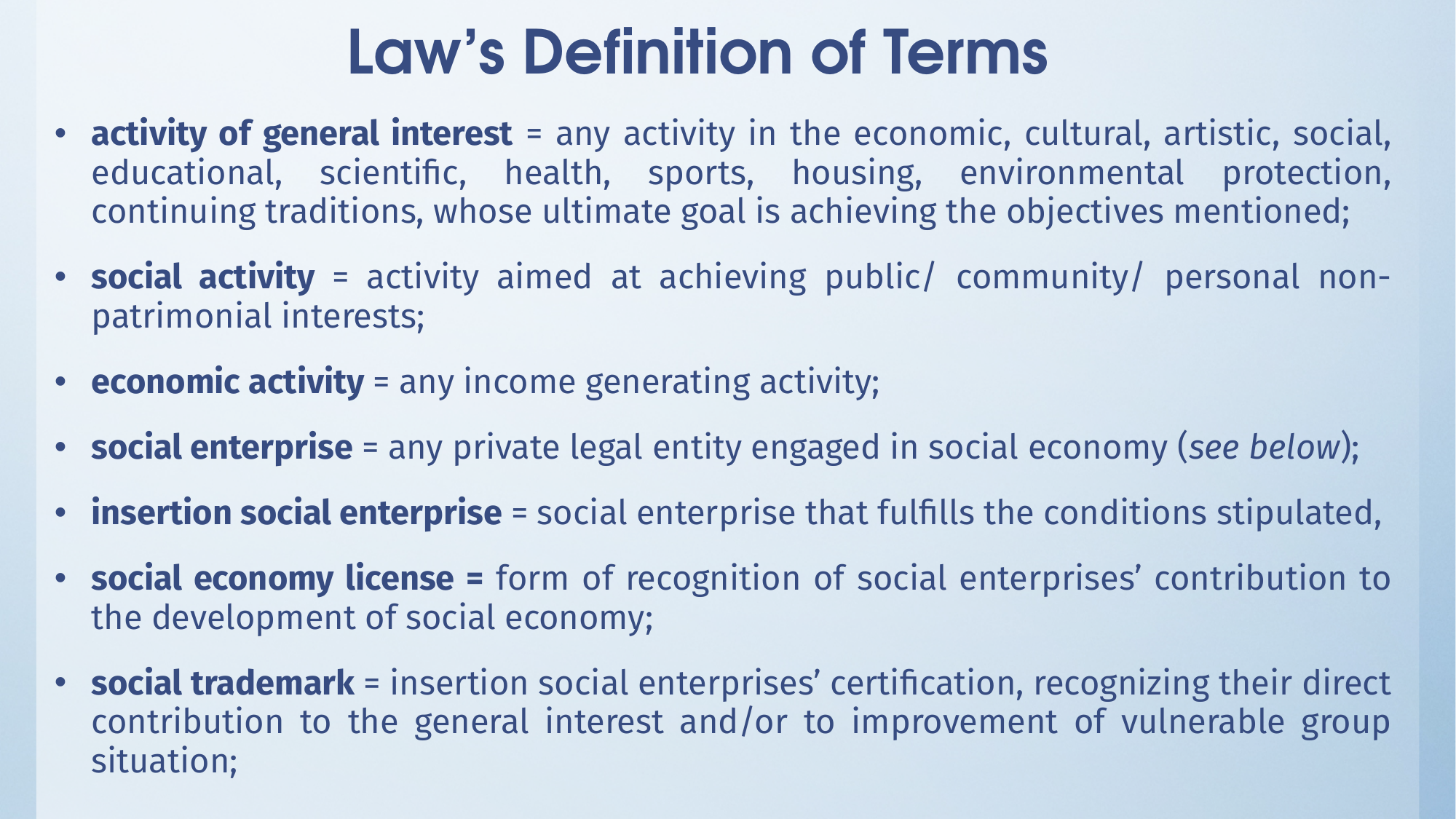

# Law’s Definition of Terms
activity of general interest = any activity in the economic, cultural, artistic, social, educational, scientific, health, sports, housing, environmental protection, continuing traditions, whose ultimate goal is achieving the objectives mentioned;
social activity = activity aimed at achieving public/ community/ personal non-patrimonial interests;
economic activity = any income generating activity;
social enterprise = any private legal entity engaged in social economy (see below);
insertion social enterprise = social enterprise that fulfills the conditions stipulated,
social economy license = form of recognition of social enterprises’ contribution to the development of social economy;
social trademark = insertion social enterprises’ certification, recognizing their direct contribution to the general interest and/or to improvement of vulnerable group situation;